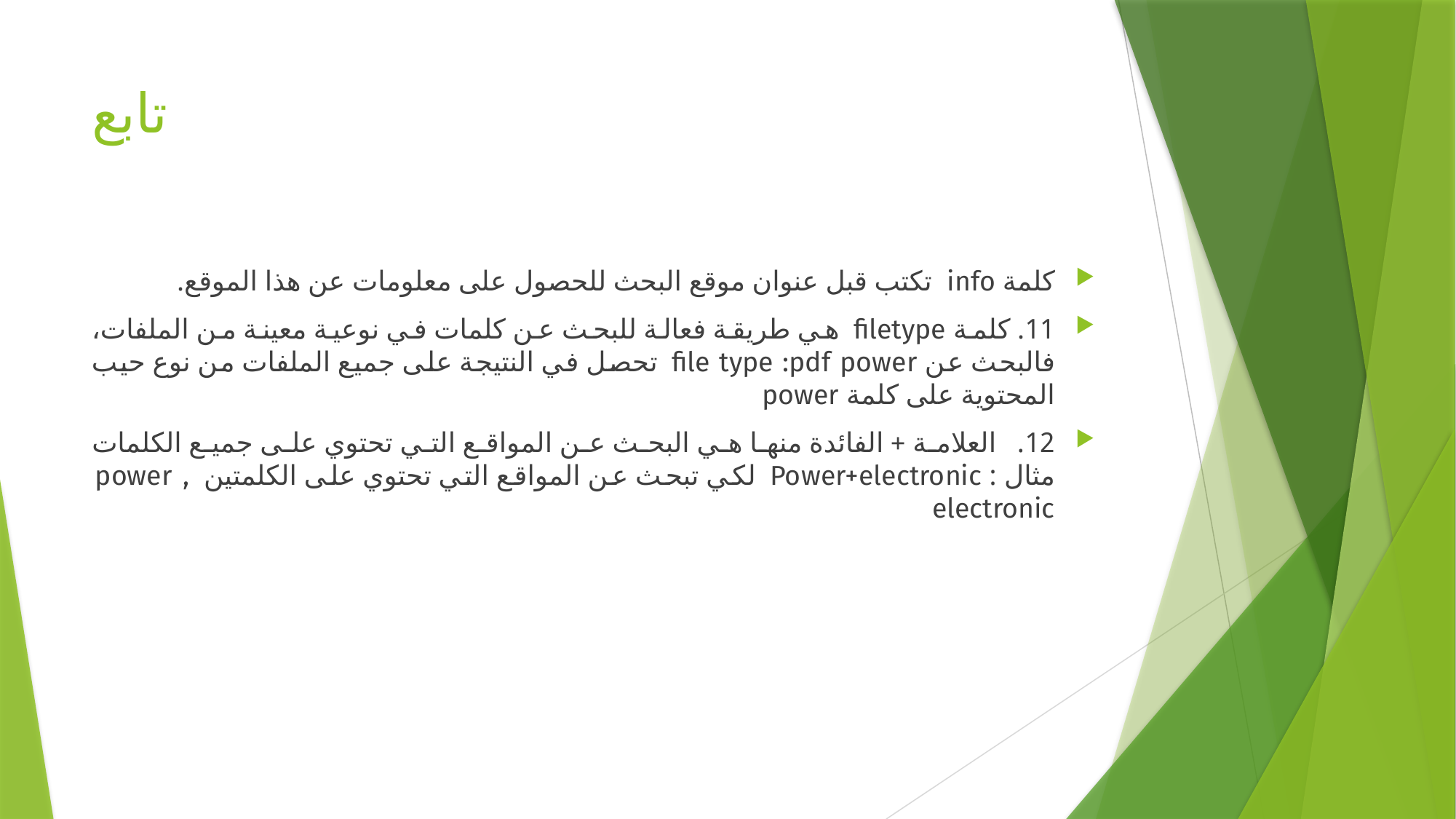

# تابع
كلمة info  تكتب قبل عنوان موقع البحث للحصول على معلومات عن هذا الموقع.
11. كلمة filetype  هي طريقة فعالة للبحث عن كلمات في نوعية معينة من الملفات، فالبحث عن file type :pdf power  تحصل في النتيجة على جميع الملفات من نوع حيب المحتوية على كلمة power
12.   العلامة + الفائدة منها هي البحث عن المواقع التي تحتوي على جميع الكلمات مثال : Power+electronic  لكي تبحث عن المواقع التي تحتوي على الكلمتين  power , electronic